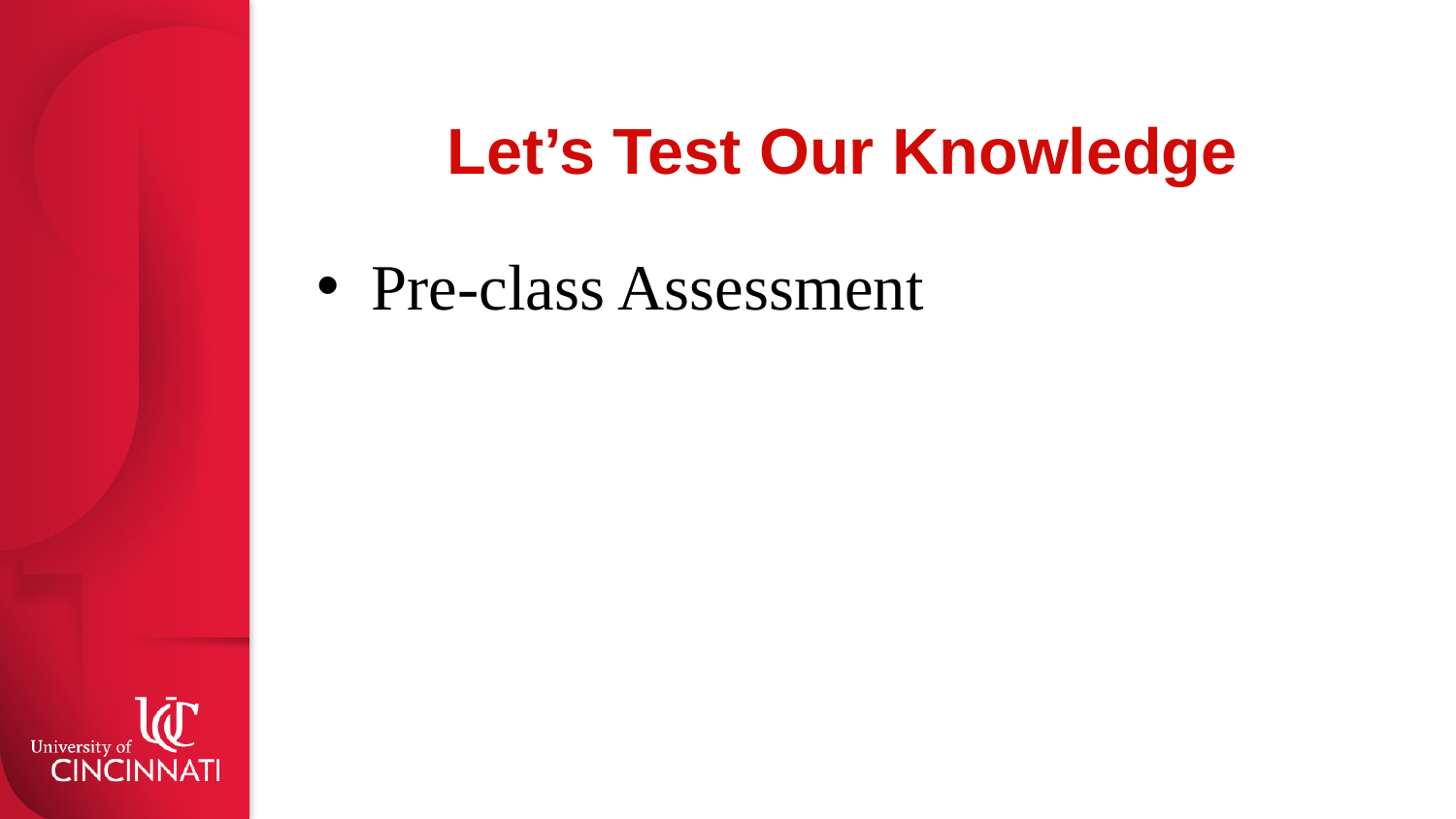

# Let’s Test Our Knowledge
Pre-class Assessment